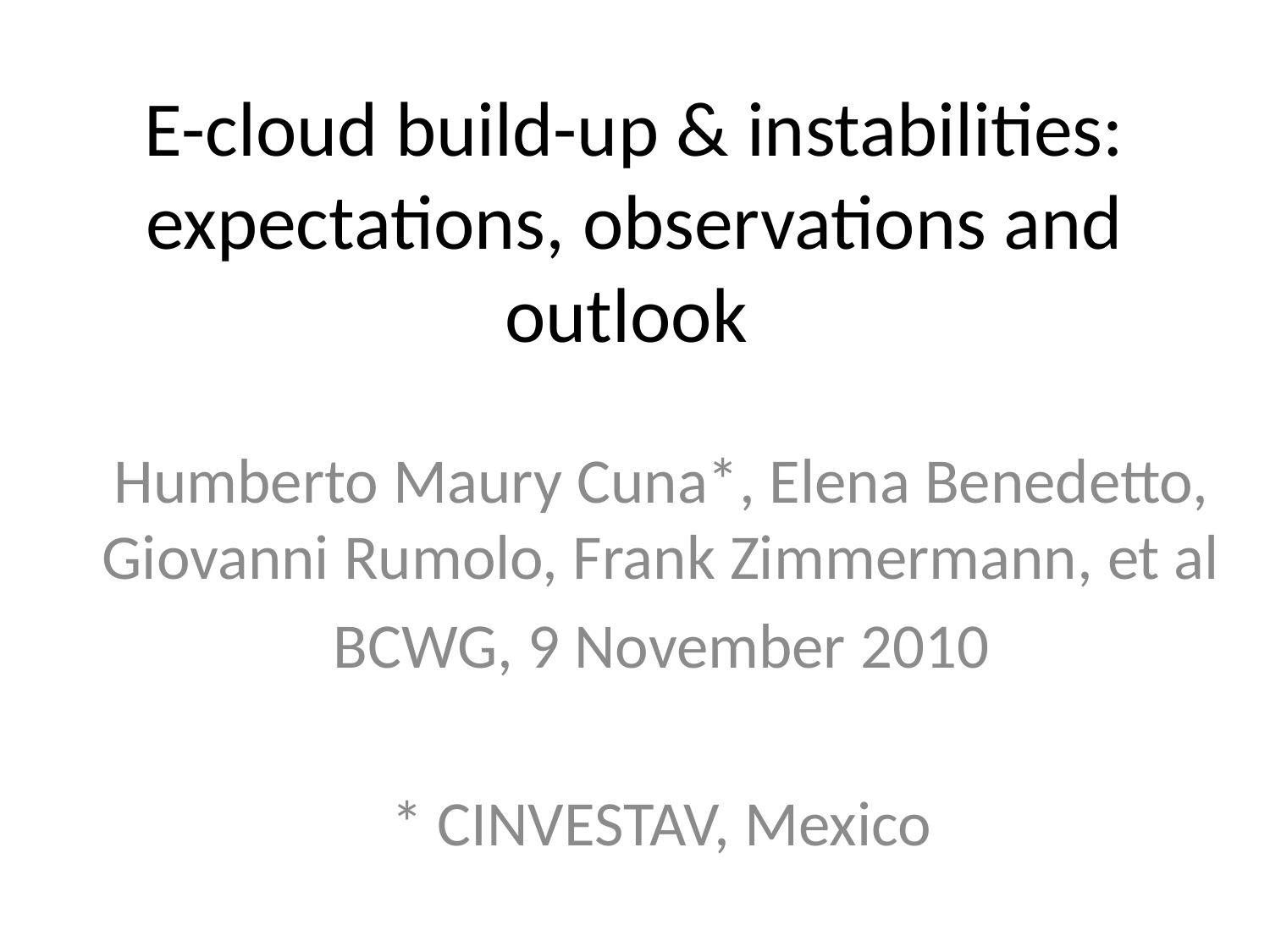

# E-cloud build-up & instabilities: expectations, observations and outlook
Humberto Maury Cuna*, Elena Benedetto, Giovanni Rumolo, Frank Zimmermann, et al
BCWG, 9 November 2010

* CINVESTAV, Mexico